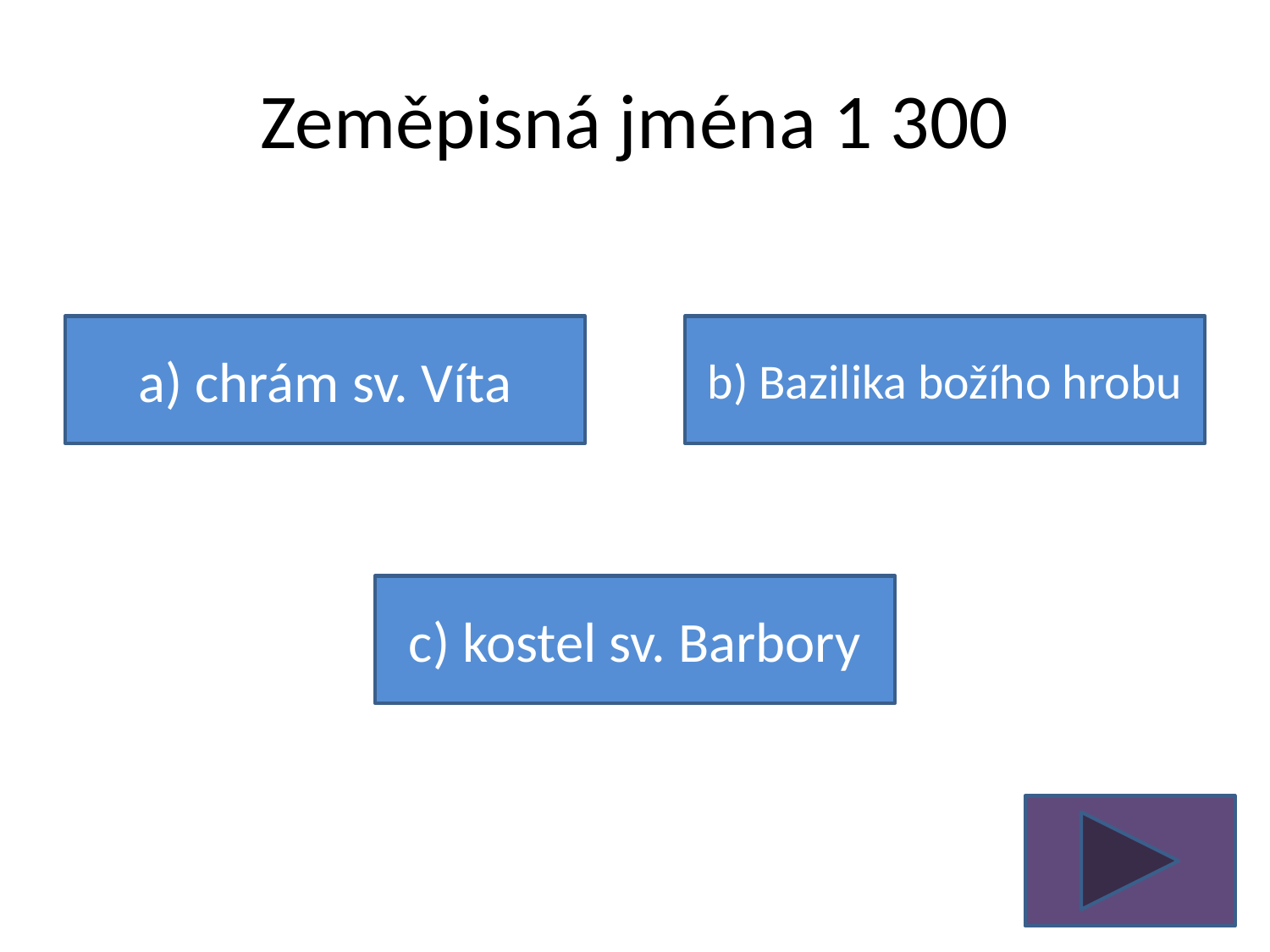

# Zeměpisná jména 1 300

a) chrám sv. Víta
b) Bazilika božího hrobu
c) kostel sv. Barbory